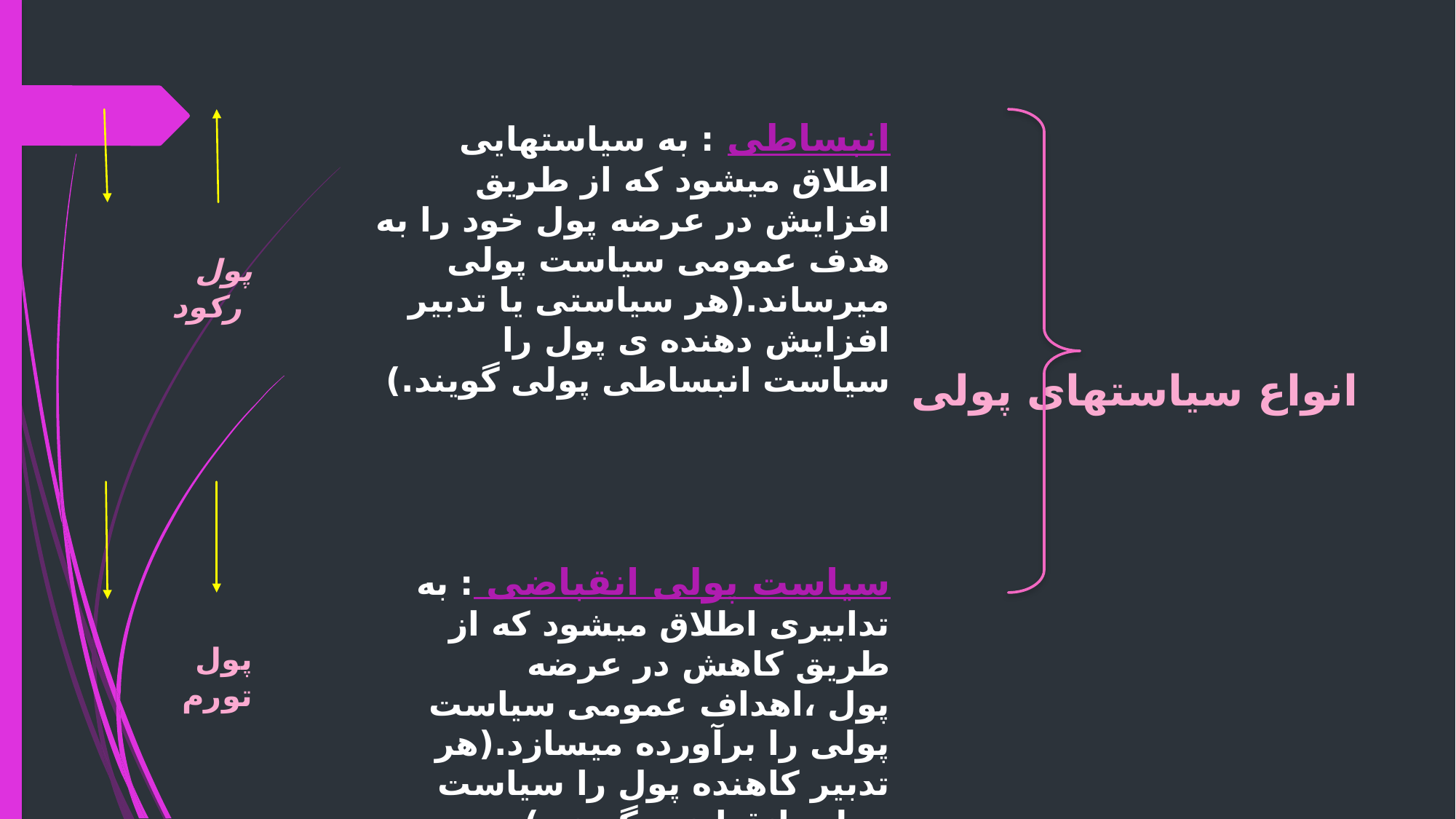

انبساطی : به سیاستهایی اطلاق میشود که از طریق افزایش در عرضه پول خود را به هدف عمومی سیاست پولی میرساند.(هر سیاستی یا تدبیر افزایش دهنده ی پول را سیاست انبساطی پولی گویند.)

سیاست پولی انقباضی : به تدابیری اطلاق میشود که از طریق کاهش در عرضه پول ،اهداف عمومی سیاست پولی را برآورده میسازد.(هر تدبیر کاهنده پول را سیاست پولی انقباضی گویند.)

پول               رکود
انواع سیاستهای پولی
پول                 تورم